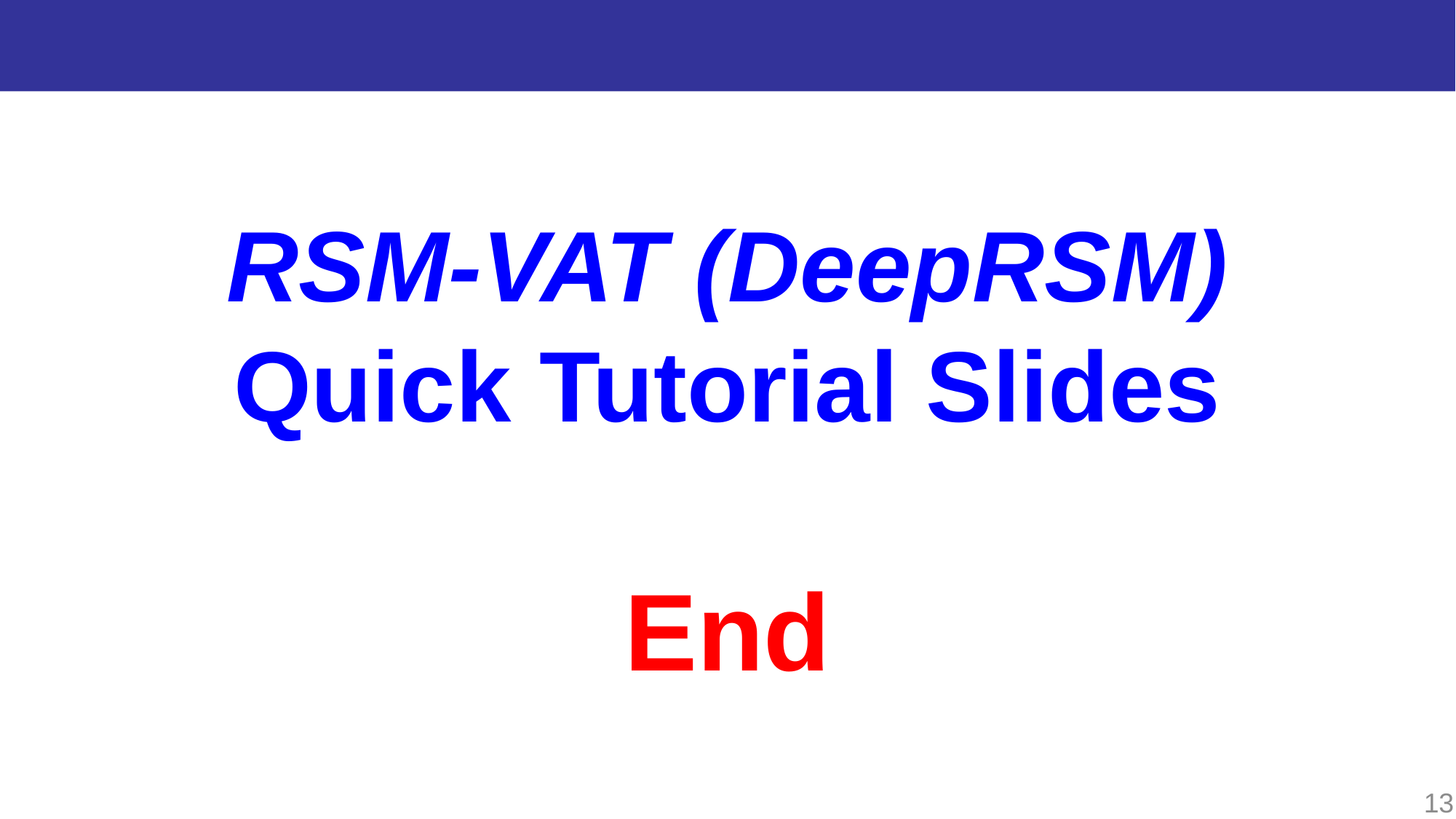

RSM-VAT (DeepRSM)
Quick Tutorial Slides

End
13